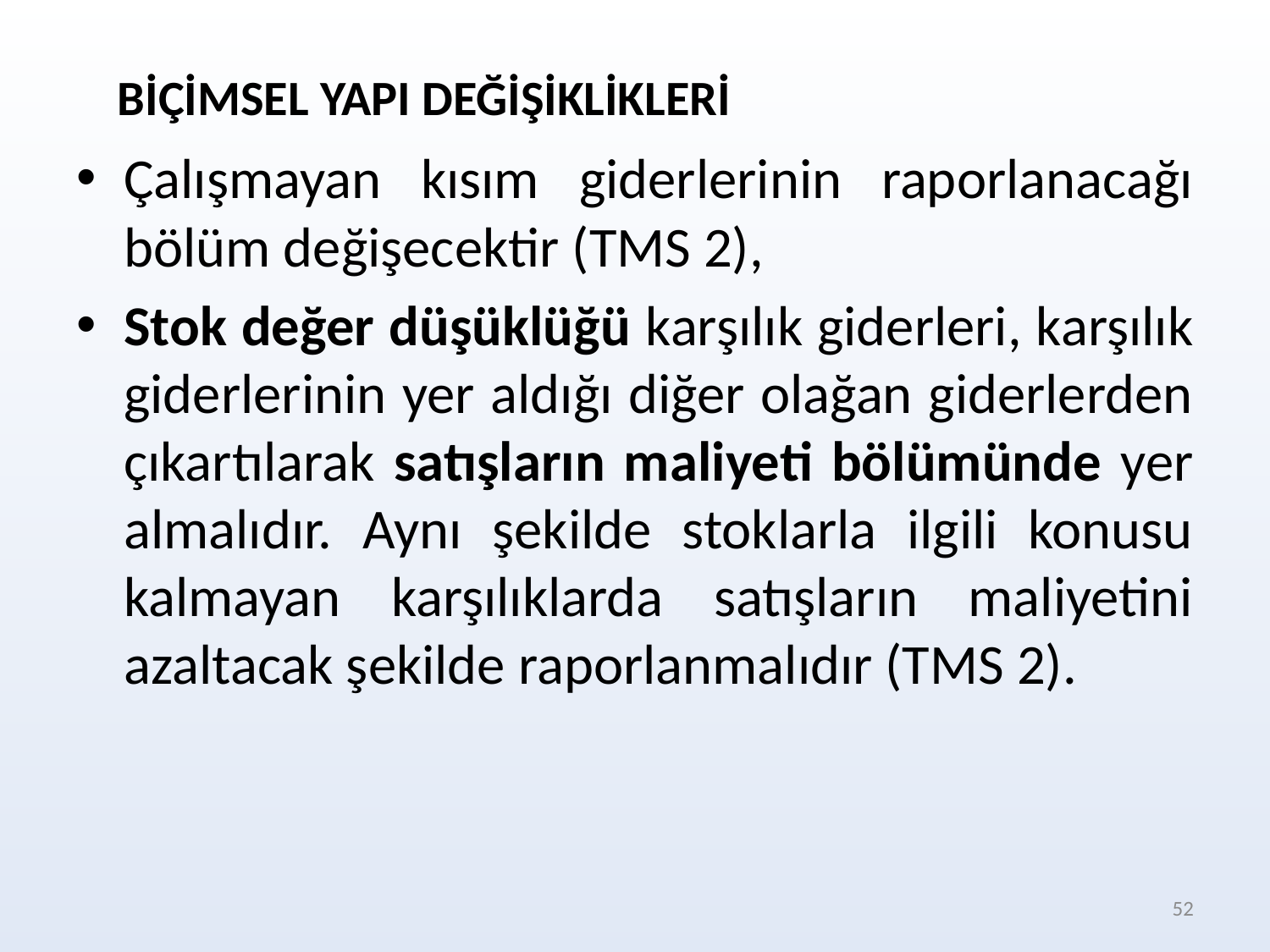

BİÇİMSEL YAPI DEĞİŞİKLİKLERİ
Çalışmayan kısım giderlerinin raporlanacağı bölüm değişecektir (TMS 2),
Stok değer düşüklüğü karşılık giderleri, karşılık giderlerinin yer aldığı diğer olağan giderlerden çıkartılarak satışların maliyeti bölümünde yer almalıdır. Aynı şekilde stoklarla ilgili konusu kalmayan karşılıklarda satışların maliyetini azaltacak şekilde raporlanmalıdır (TMS 2).

52